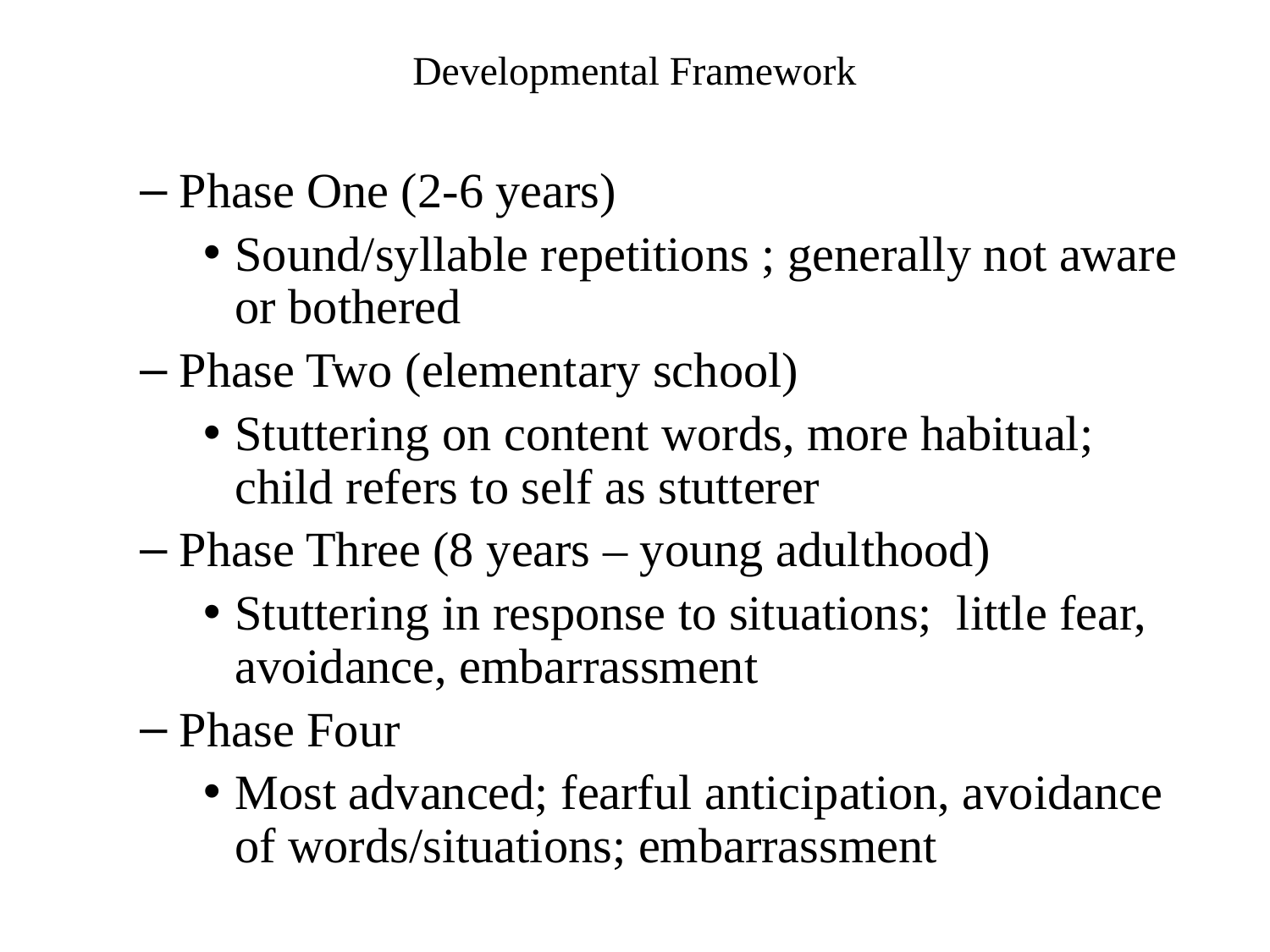

# Developmental Framework
Phase One (2-6 years)
Sound/syllable repetitions ; generally not aware or bothered
Phase Two (elementary school)
Stuttering on content words, more habitual; child refers to self as stutterer
Phase Three (8 years – young adulthood)
Stuttering in response to situations;  little fear, avoidance, embarrassment
Phase Four
Most advanced; fearful anticipation, avoidance of words/situations; embarrassment